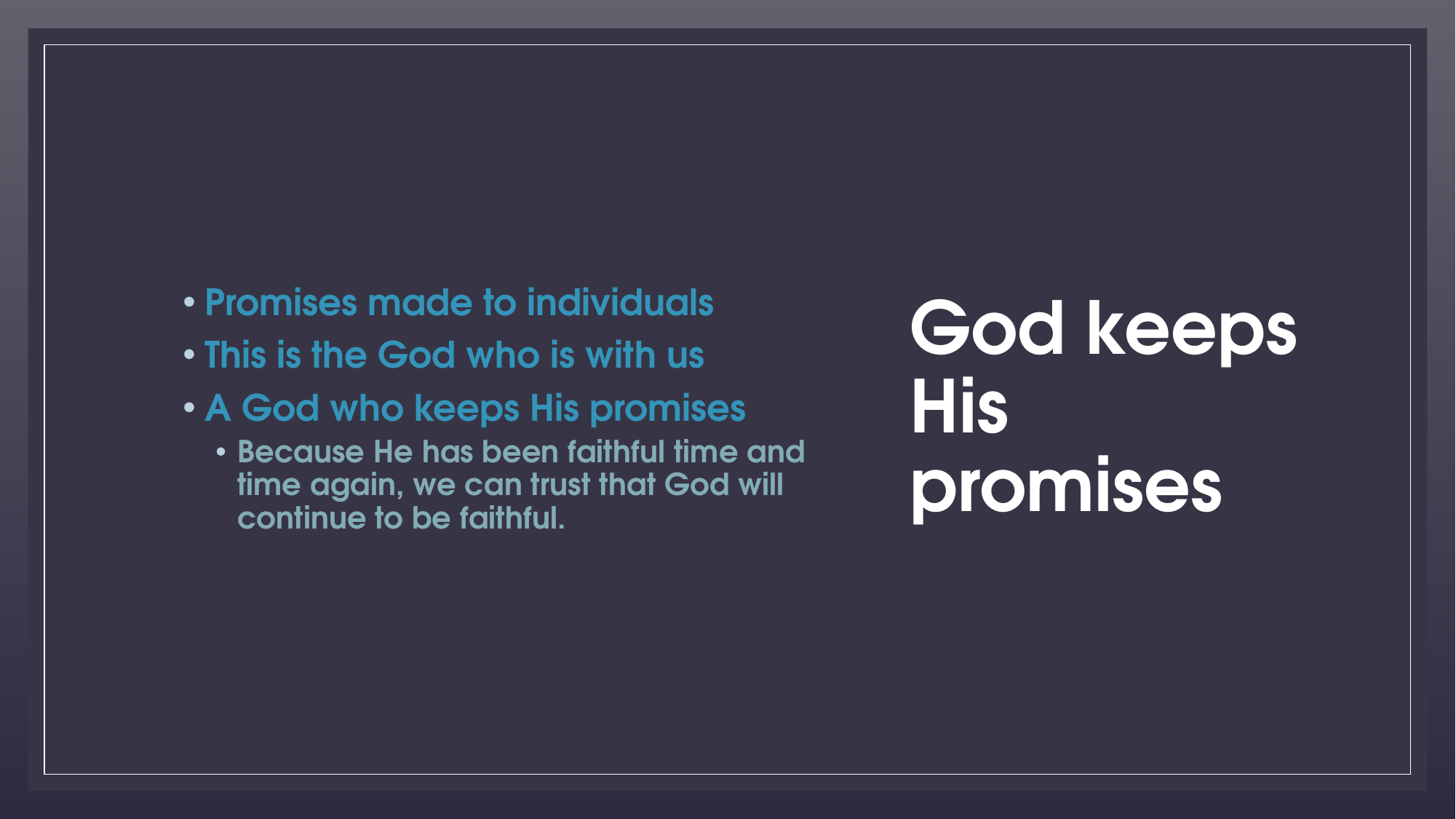

Promises made to individuals
This is the God who is with us
A God who keeps His promises
Because He has been faithful time and time again, we can trust that God will continue to be faithful.
# God keeps His promises